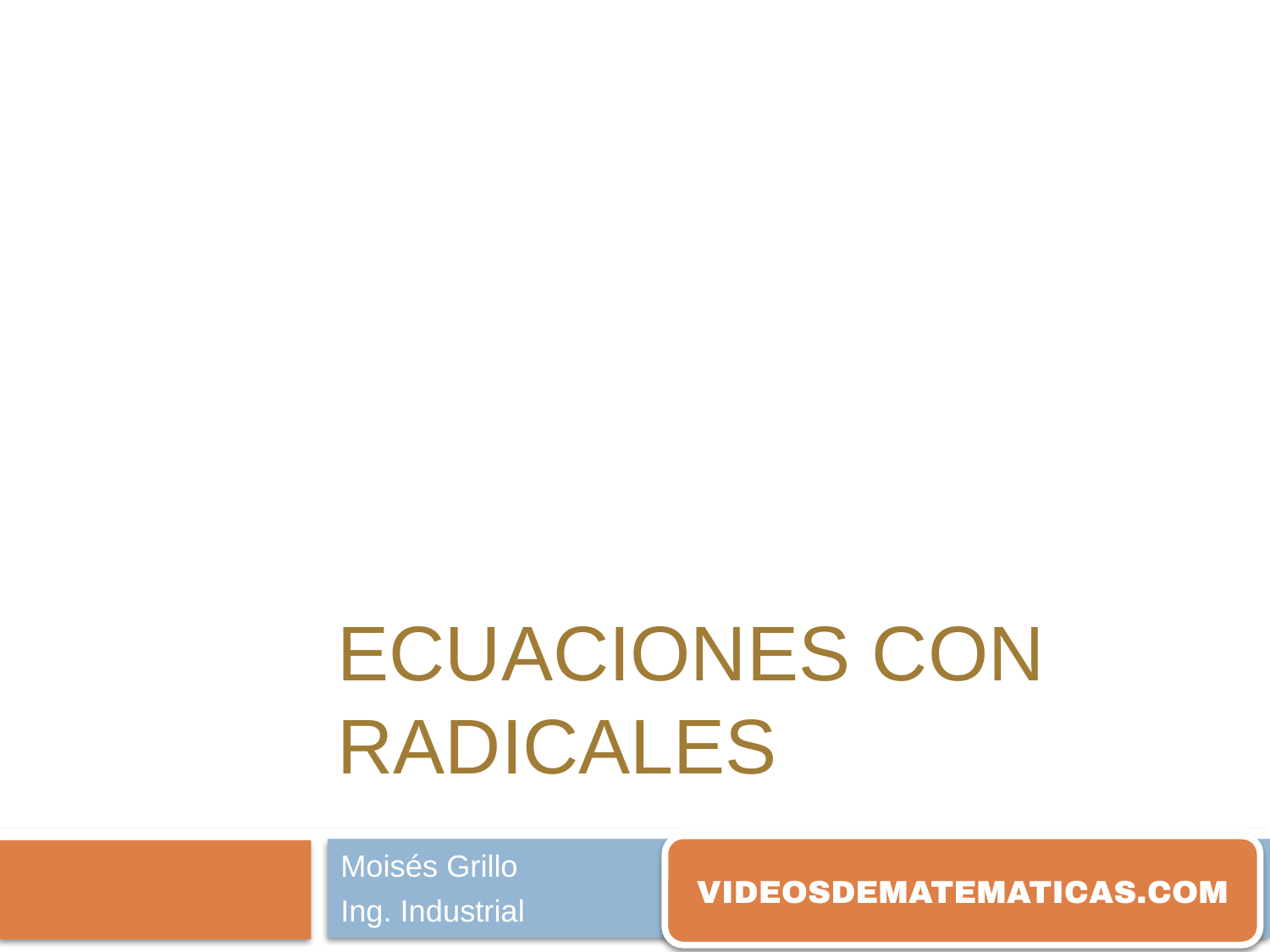

# Ecuaciones con Radicales
VIDEOSDEMATEMATICAS.COM
Moisés Grillo
Ing. Industrial